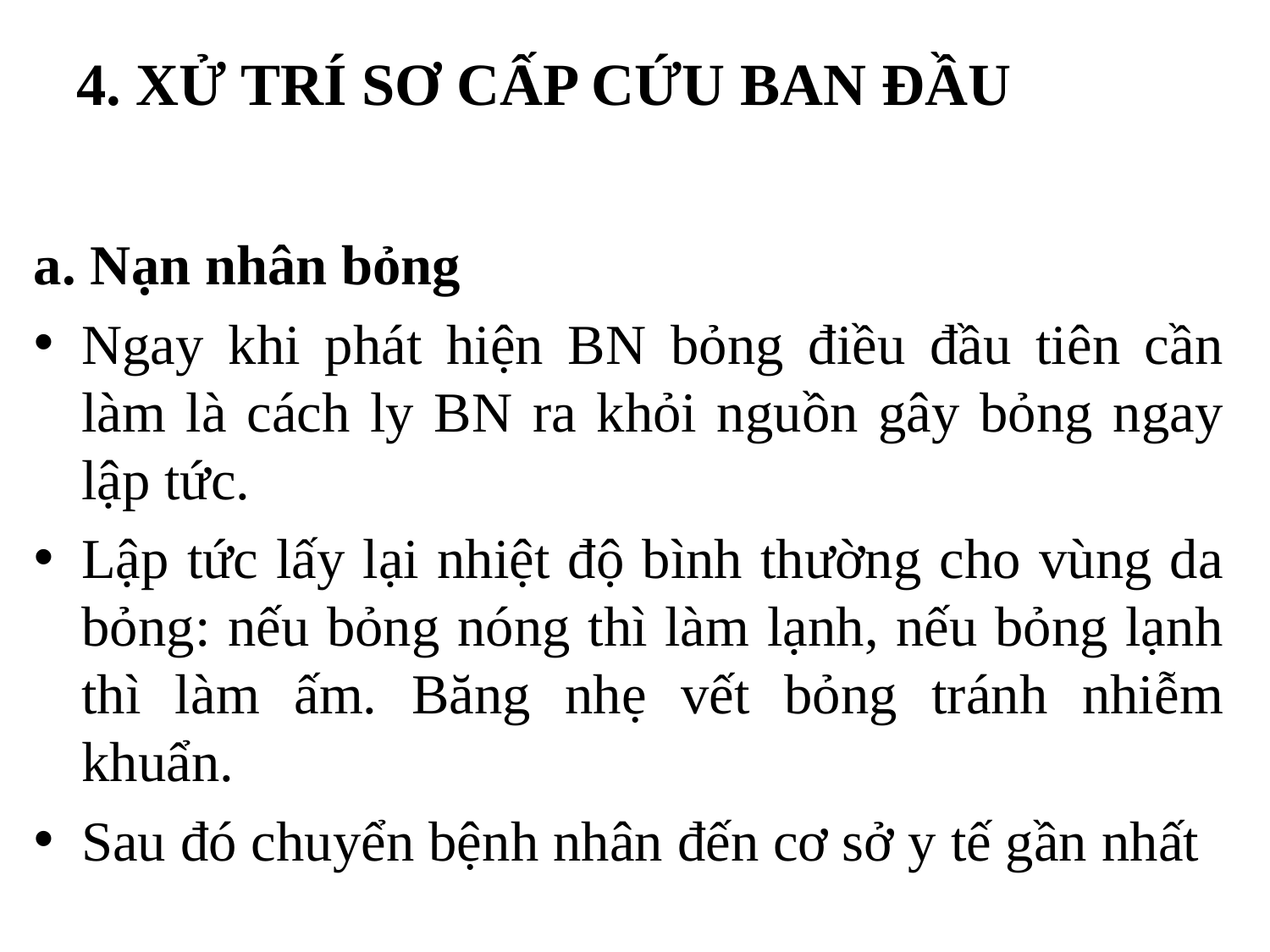

# 4. XỬ TRÍ SƠ CẤP CỨU BAN ĐẦU
a. Nạn nhân bỏng
Ngay khi phát hiện BN bỏng điều đầu tiên cần làm là cách ly BN ra khỏi nguồn gây bỏng ngay lập tức.
Lập tức lấy lại nhiệt độ bình thường cho vùng da bỏng: nếu bỏng nóng thì làm lạnh, nếu bỏng lạnh thì làm ấm. Băng nhẹ vết bỏng tránh nhiễm khuẩn.
Sau đó chuyển bệnh nhân đến cơ sở y tế gần nhất